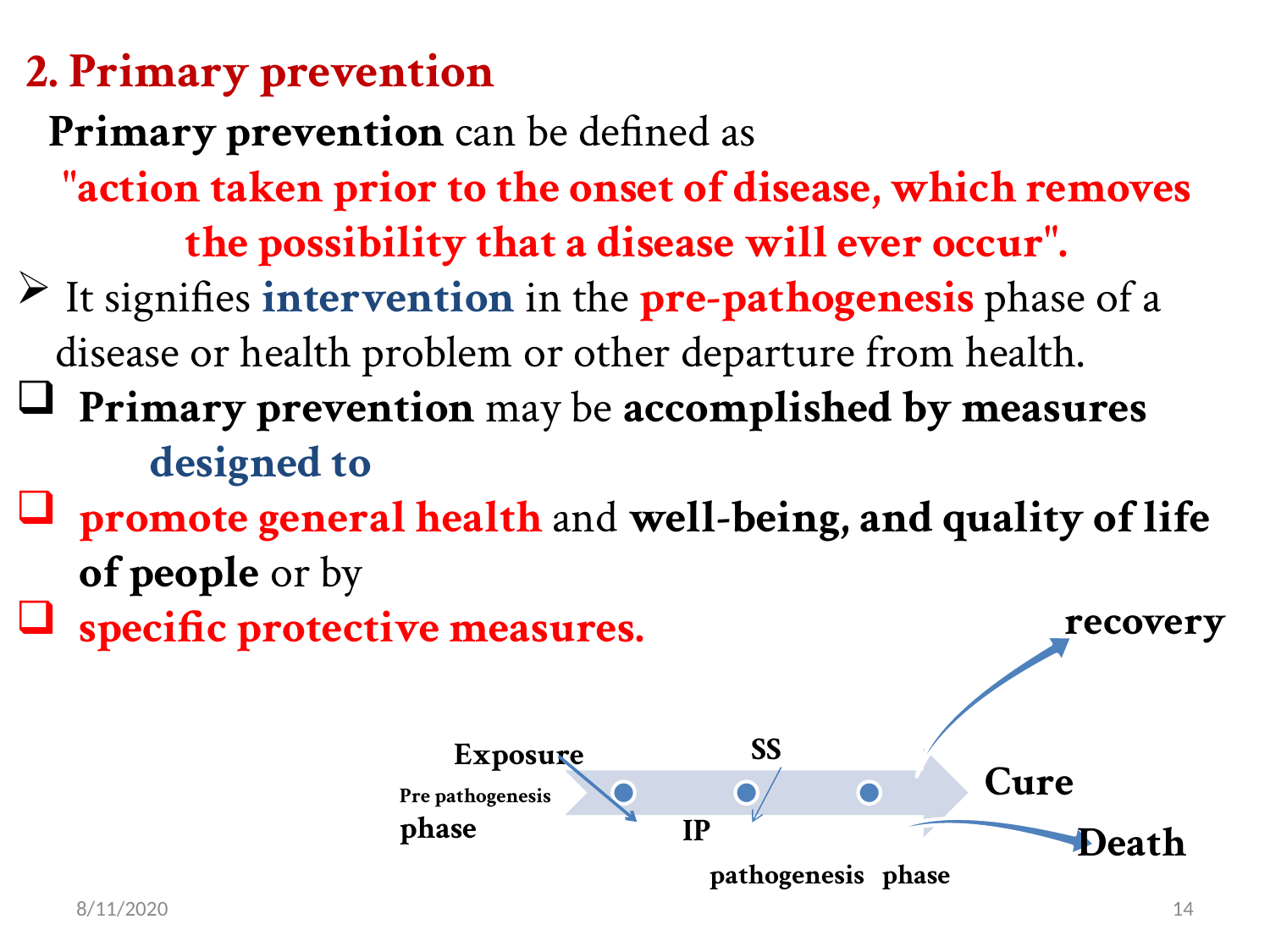

2. Primary prevention
   Primary prevention can be defined as
 "action taken prior to the onset of disease, which removes
the possibility that a disease will ever occur".
 It signifies intervention in the pre-pathogenesis phase of a disease or health problem or other departure from health.
Primary prevention may be accomplished by measures
             designed to
promote general health and well-being, and quality of life of people or by
specific protective measures.

recovery

SS
Exposure
Cure
Pre pathogenesis
phase
Death

IP
pathogenesis   phase
8/11/2020
14